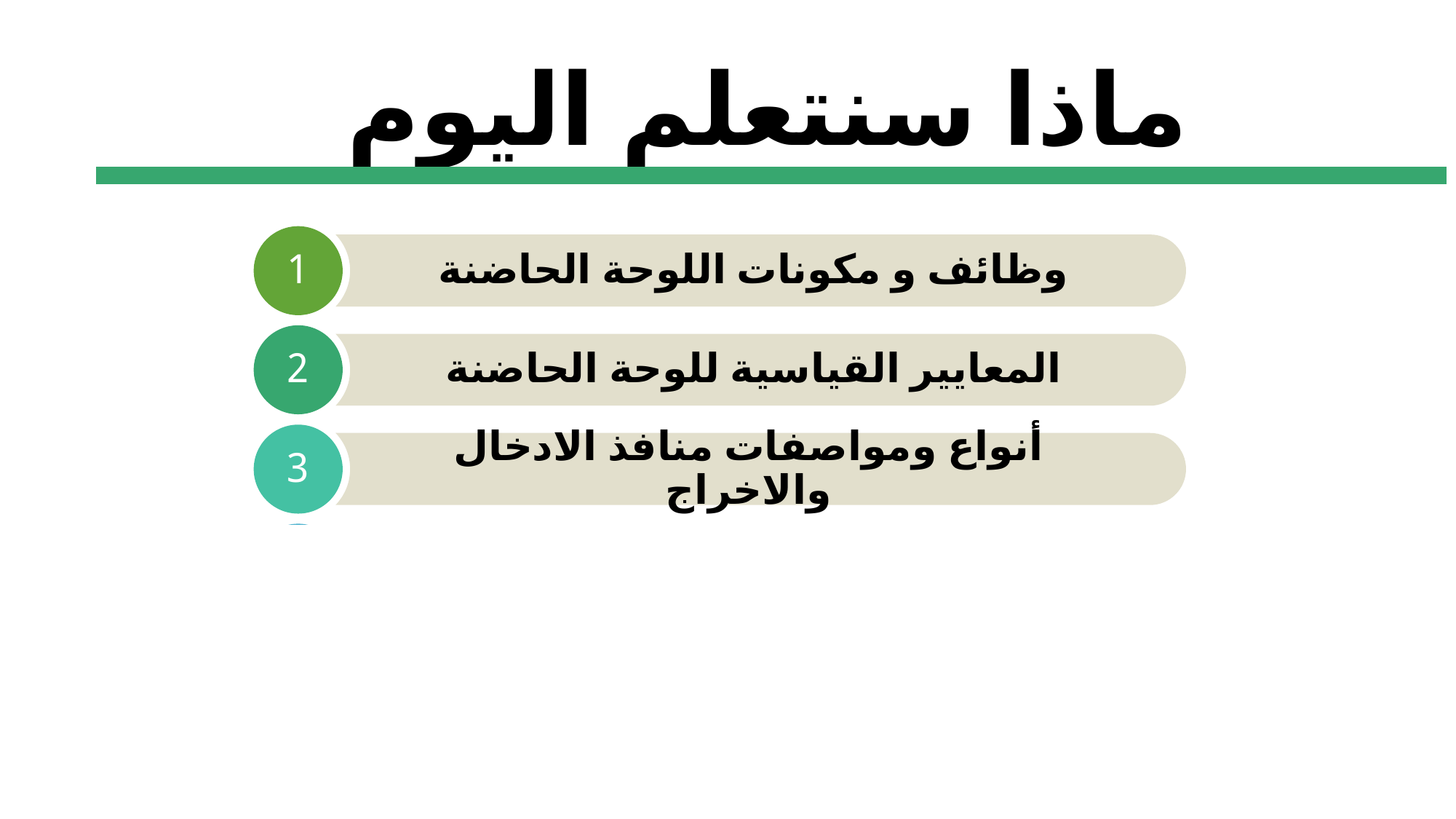

# ماذا سنتعلم اليوم

1
وظائف و مكونات اللوحة الحاضنة
2
المعايير القياسية للوحة الحاضنة
3
أنواع ومواصفات منافذ الادخال والاخراج